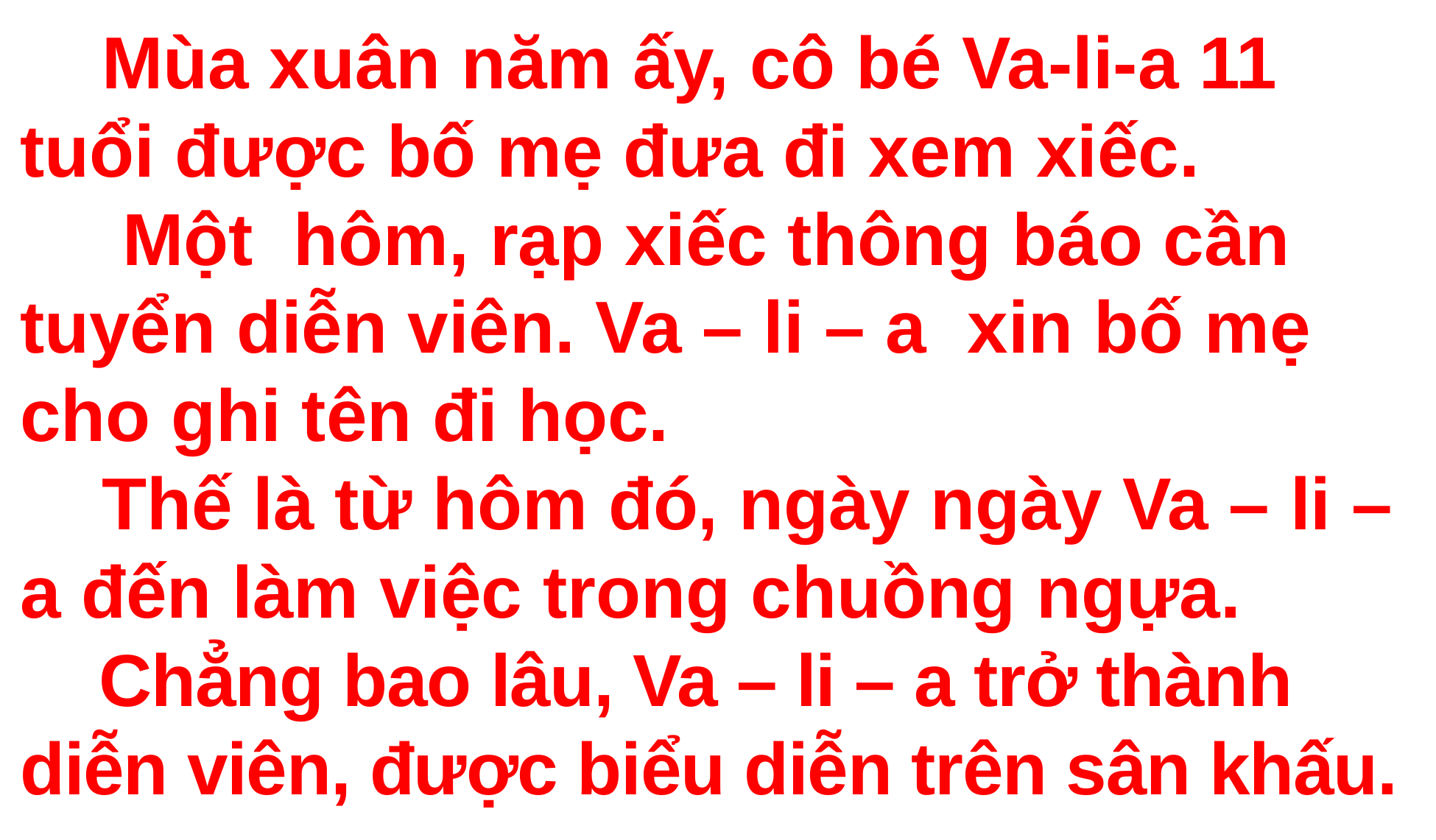

Mùa xuân năm ấy, cô bé Va-li-a 11 tuổi được bố mẹ đưa đi xem xiếc.
     Một  hôm, rạp xiếc thông báo cần tuyển diễn viên. Va – li – a  xin bố mẹ cho ghi tên đi học.
    Thế là từ hôm đó, ngày ngày Va – li – a đến làm việc trong chuồng ngựa.
    Chẳng bao lâu, Va – li – a trở thành diễn viên, được biểu diễn trên sân khấu.